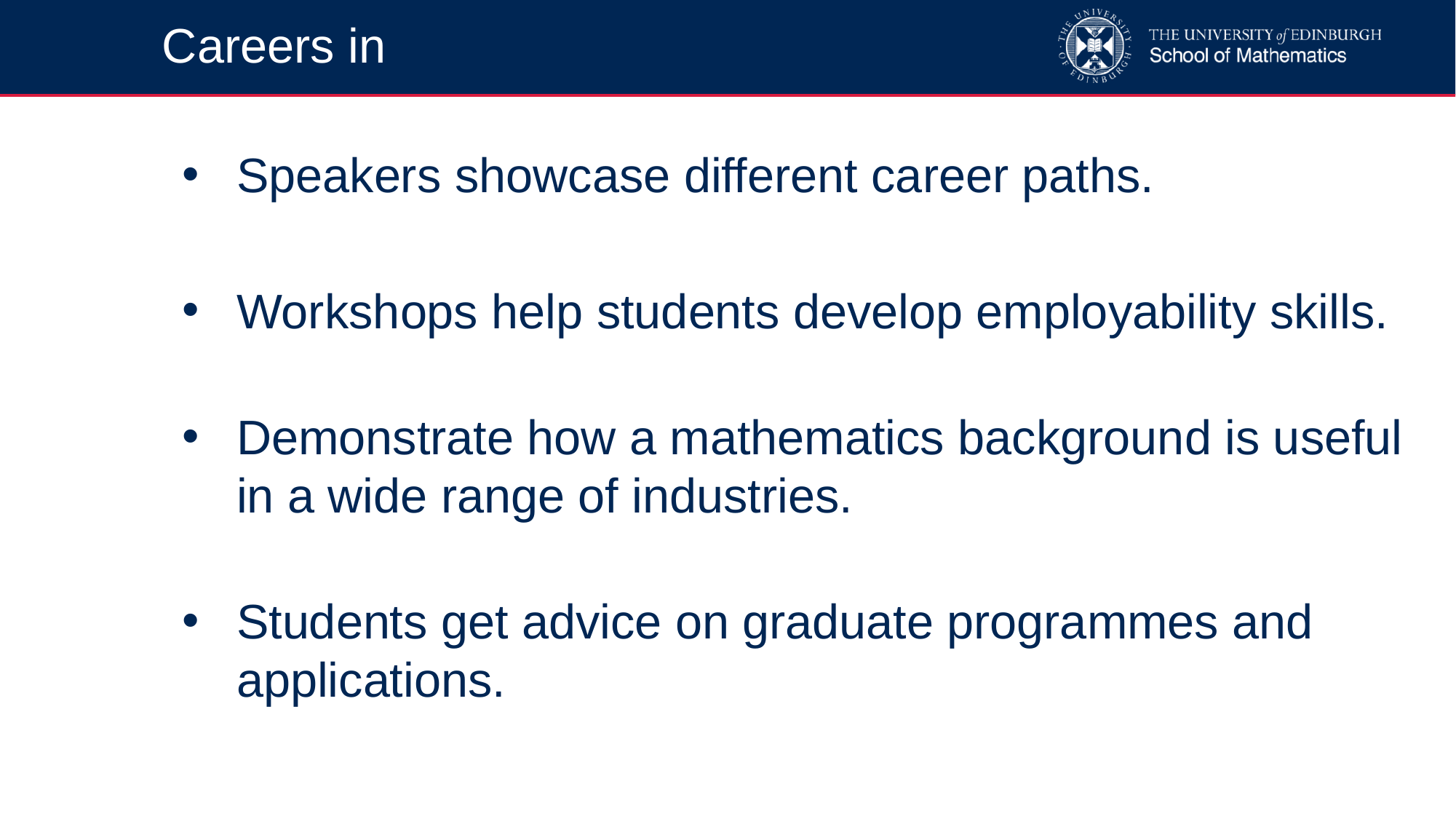

Careers in
Speakers showcase different career paths.

Workshops help students develop employability skills.
Demonstrate how a mathematics background is useful in a wide range of industries.
Students get advice on graduate programmes and applications.